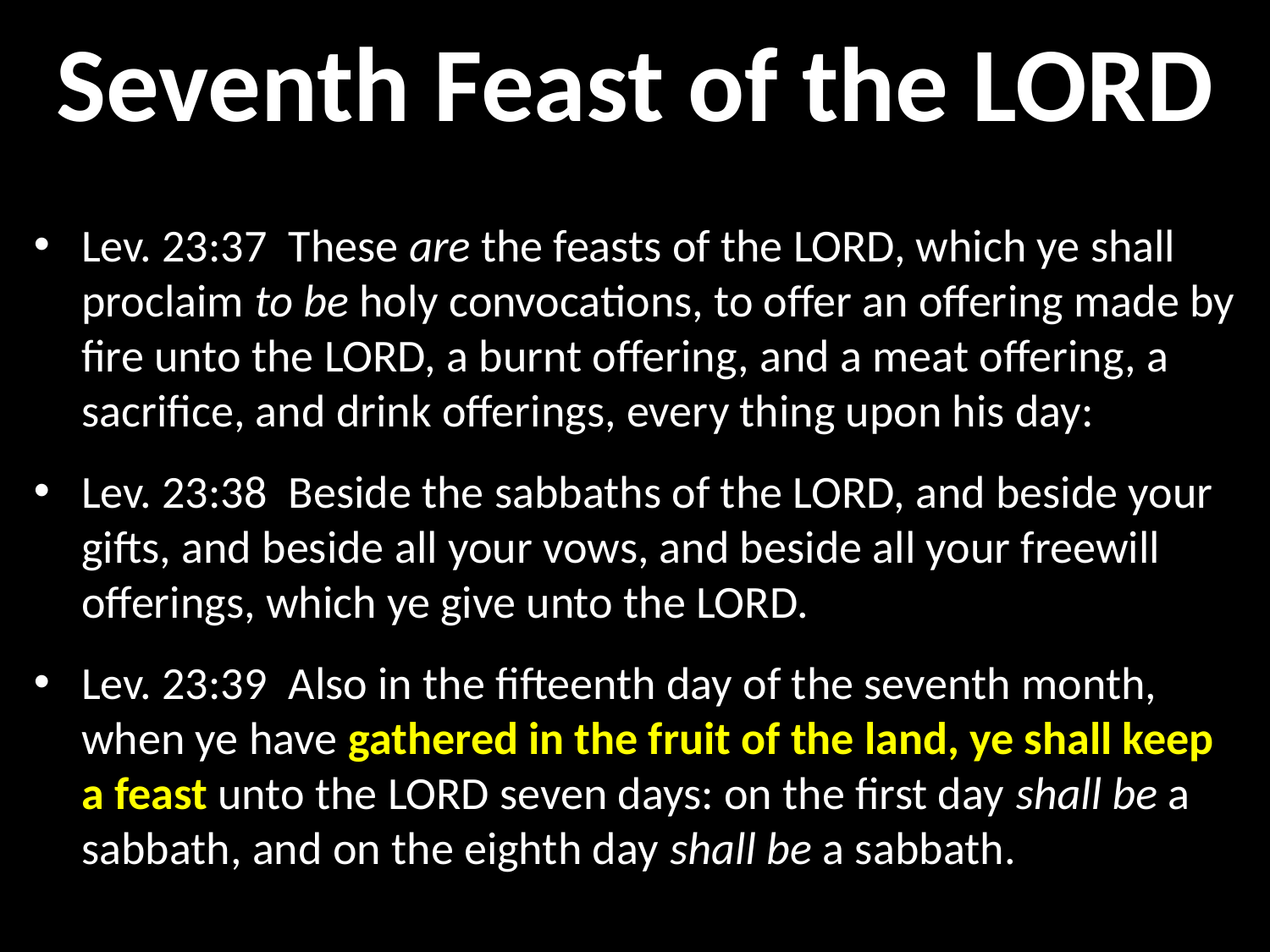

# Seventh Feast of the LORD
Lev. 23:37  These are the feasts of the LORD, which ye shall proclaim to be holy convocations, to offer an offering made by fire unto the LORD, a burnt offering, and a meat offering, a sacrifice, and drink offerings, every thing upon his day:

Lev. 23:38  Beside the sabbaths of the LORD, and beside your gifts, and beside all your vows, and beside all your freewill offerings, which ye give unto the LORD.

Lev. 23:39  Also in the fifteenth day of the seventh month, when ye have gathered in the fruit of the land, ye shall keep a feast unto the LORD seven days: on the first day shall be a sabbath, and on the eighth day shall be a sabbath.